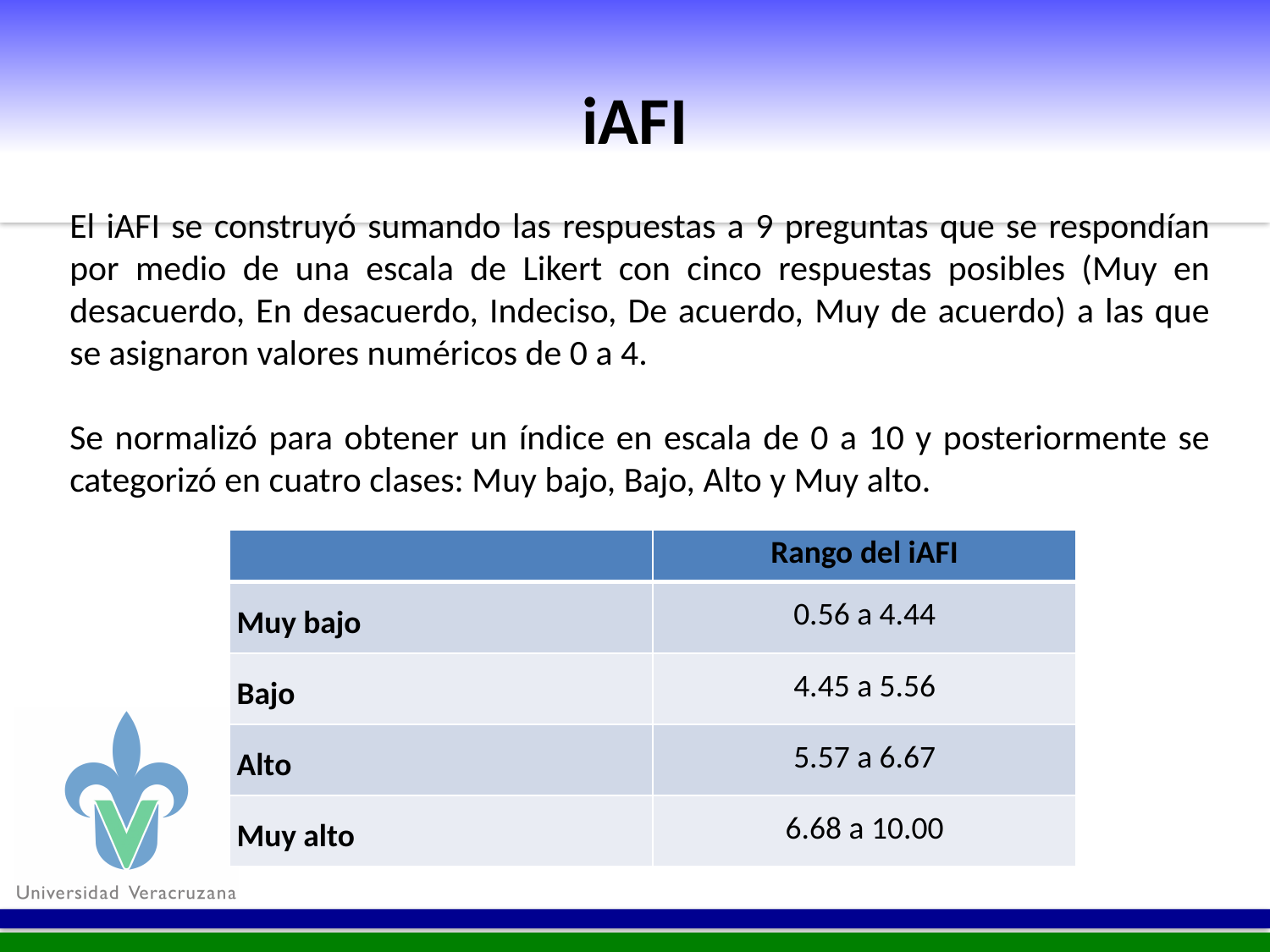

# iAFI
El iAFI se construyó sumando las respuestas a 9 preguntas que se respondían por medio de una escala de Likert con cinco respuestas posibles (Muy en desacuerdo, En desacuerdo, Indeciso, De acuerdo, Muy de acuerdo) a las que se asignaron valores numéricos de 0 a 4.

Se normalizó para obtener un índice en escala de 0 a 10 y posteriormente se categorizó en cuatro clases: Muy bajo, Bajo, Alto y Muy alto.
|  | Rango del iAFI |
| --- | --- |
| Muy bajo | 0.56 a 4.44 |
| Bajo | 4.45 a 5.56 |
| Alto | 5.57 a 6.67 |
| Muy alto | 6.68 a 10.00 |